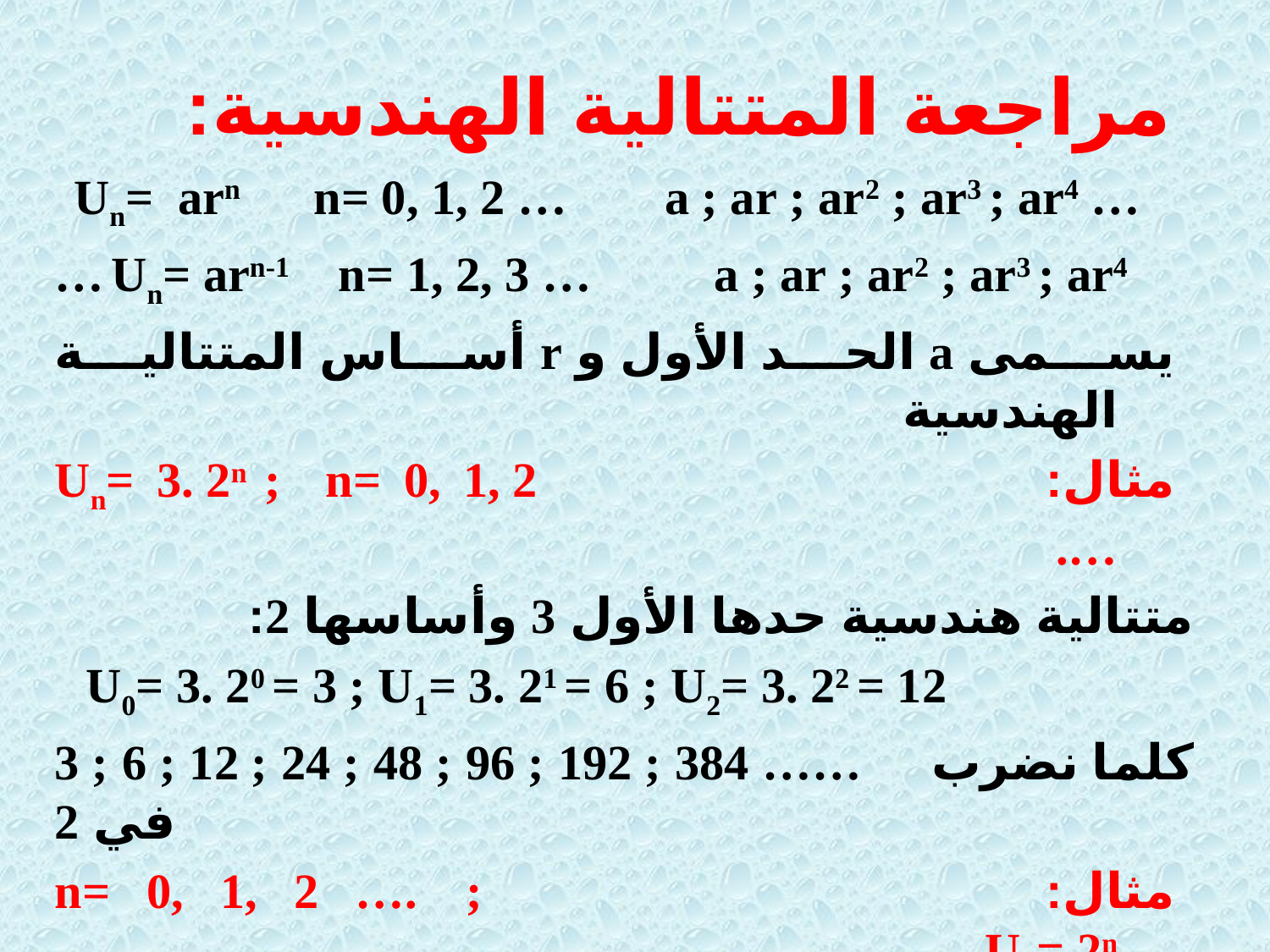

# مراجعة المتتالية الهندسية:
Un=  arn      n= 0, 1, 2 …        a ; ar ; ar2 ; ar3 ; ar4 …
Un= arn-1    n= 1, 2, 3 …          a ; ar ; ar2 ; ar3 ; ar4 …
يسمى a الحد الأول و r أساس المتتالية الهندسية
مثال:                                     Un= 3. 2n ;  n= 0, 1, 2 ….
متتالية هندسية حدها الأول 3 وأساسها 2:
 U0= 3. 20 = 3 ; U1= 3. 21 = 6 ; U2= 3. 22 = 12
3 ; 6 ; 12 ; 24 ; 48 ; 96 ; 192 ; 384 ……     كلما نضرب في 2
مثال:                                         ; n= 0, 1, 2 ….  Un= 2n
متتالية هندسية حدها الأول 1 وأساسها 2:
U0= 20 = 1 ; U1= 21 = 2 ; U2=  22 = 4 ; U3 = 23 =   8